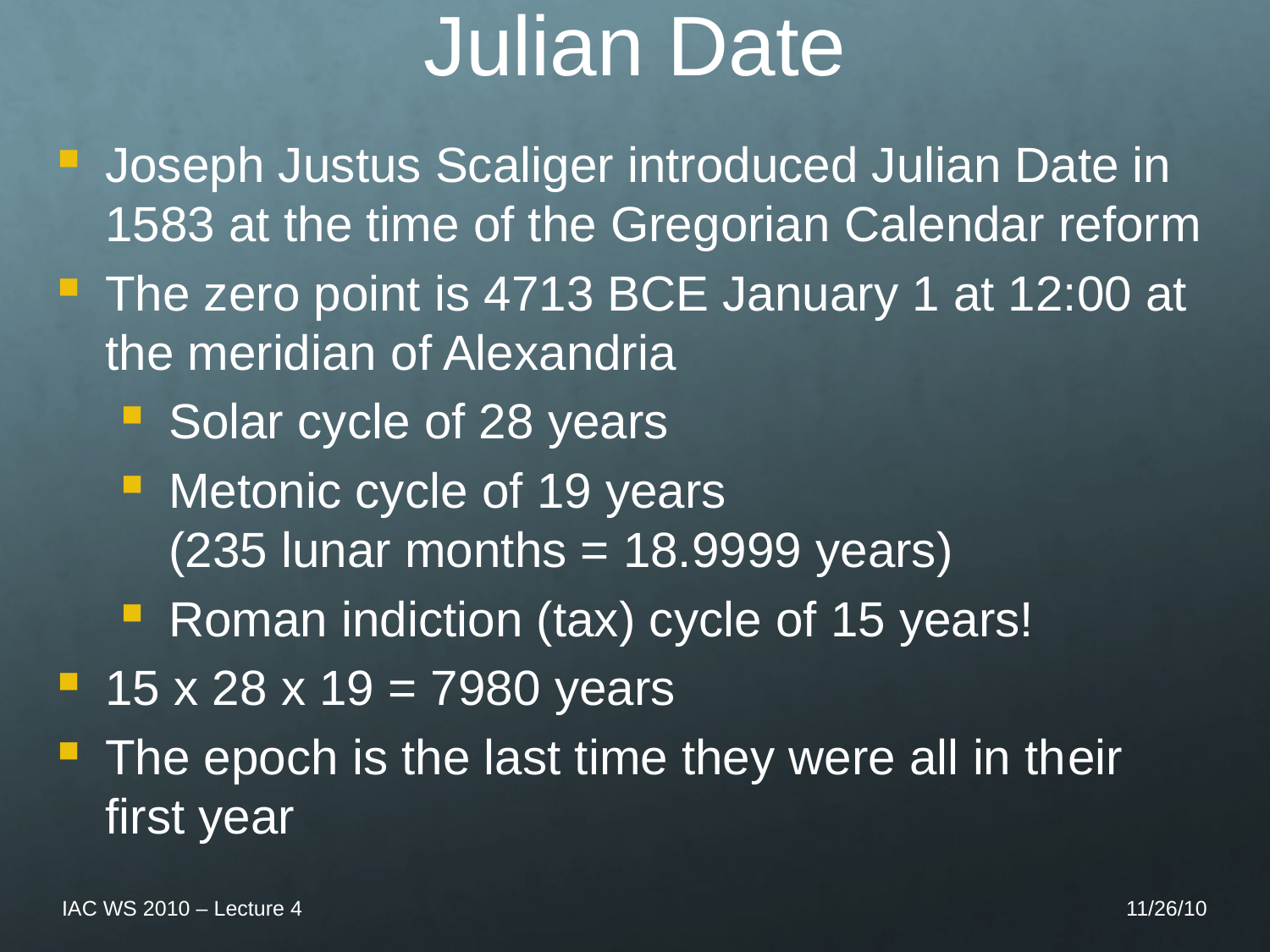

Julian Date
Joseph Justus Scaliger introduced Julian Date in 1583 at the time of the Gregorian Calendar reform
The zero point is 4713 BCE January 1 at 12:00 at the meridian of Alexandria
Solar cycle of 28 years
Metonic cycle of 19 years
(235 lunar months = 18.9999 years)
Roman indiction (tax) cycle of 15 years!
15 x 28 x 19 = 7980 years
The epoch is the last time they were all in their first year

IAC WS 2010 – Lecture 4
11/26/10